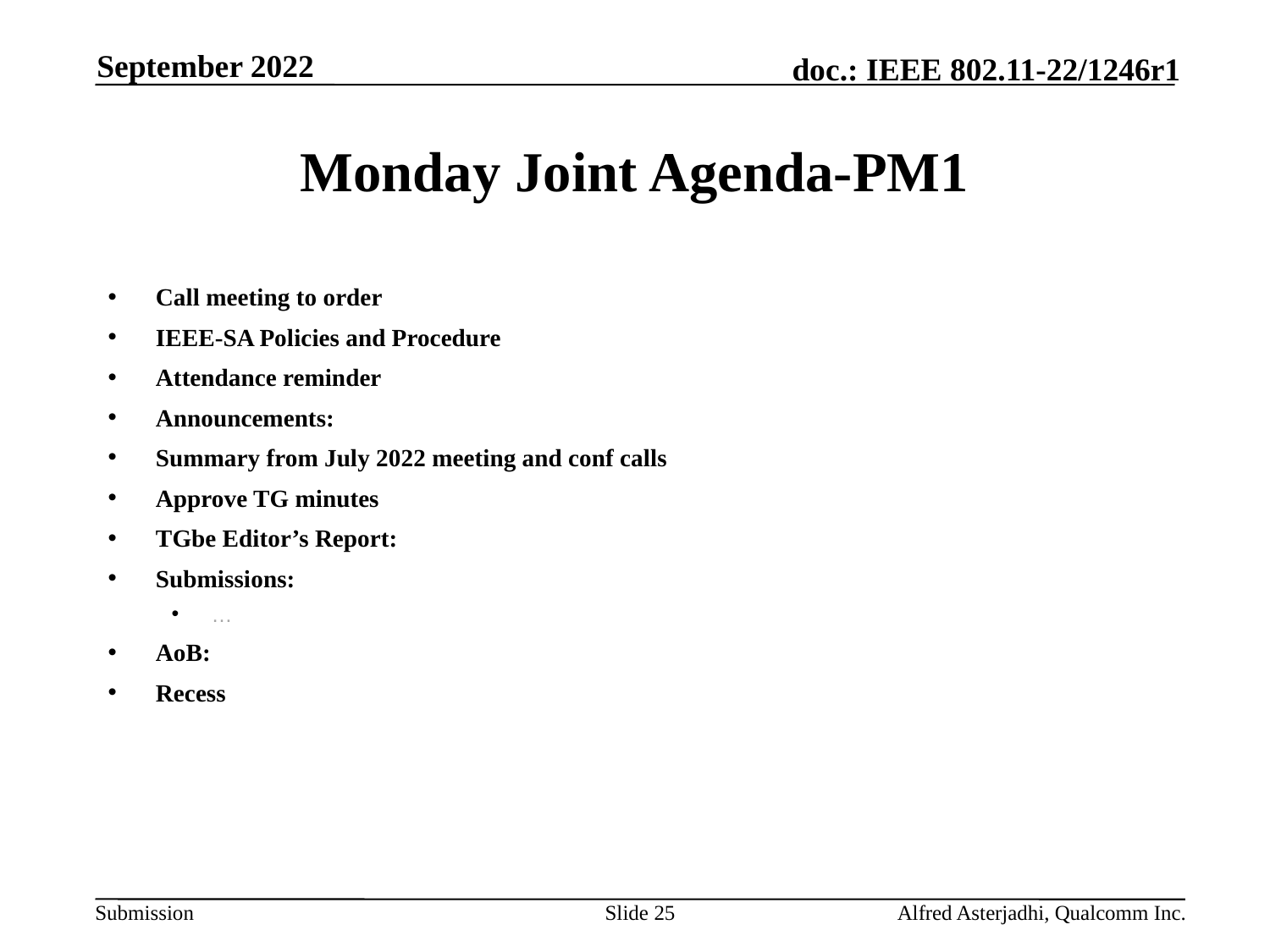

September 2022
# Monday Joint Agenda-PM1
Call meeting to order
IEEE-SA Policies and Procedure
Attendance reminder
Announcements:
Summary from July 2022 meeting and conf calls
Approve TG minutes
TGbe Editor’s Report:
Submissions:
…
AoB:
Recess
Slide 25
Alfred Asterjadhi, Qualcomm Inc.